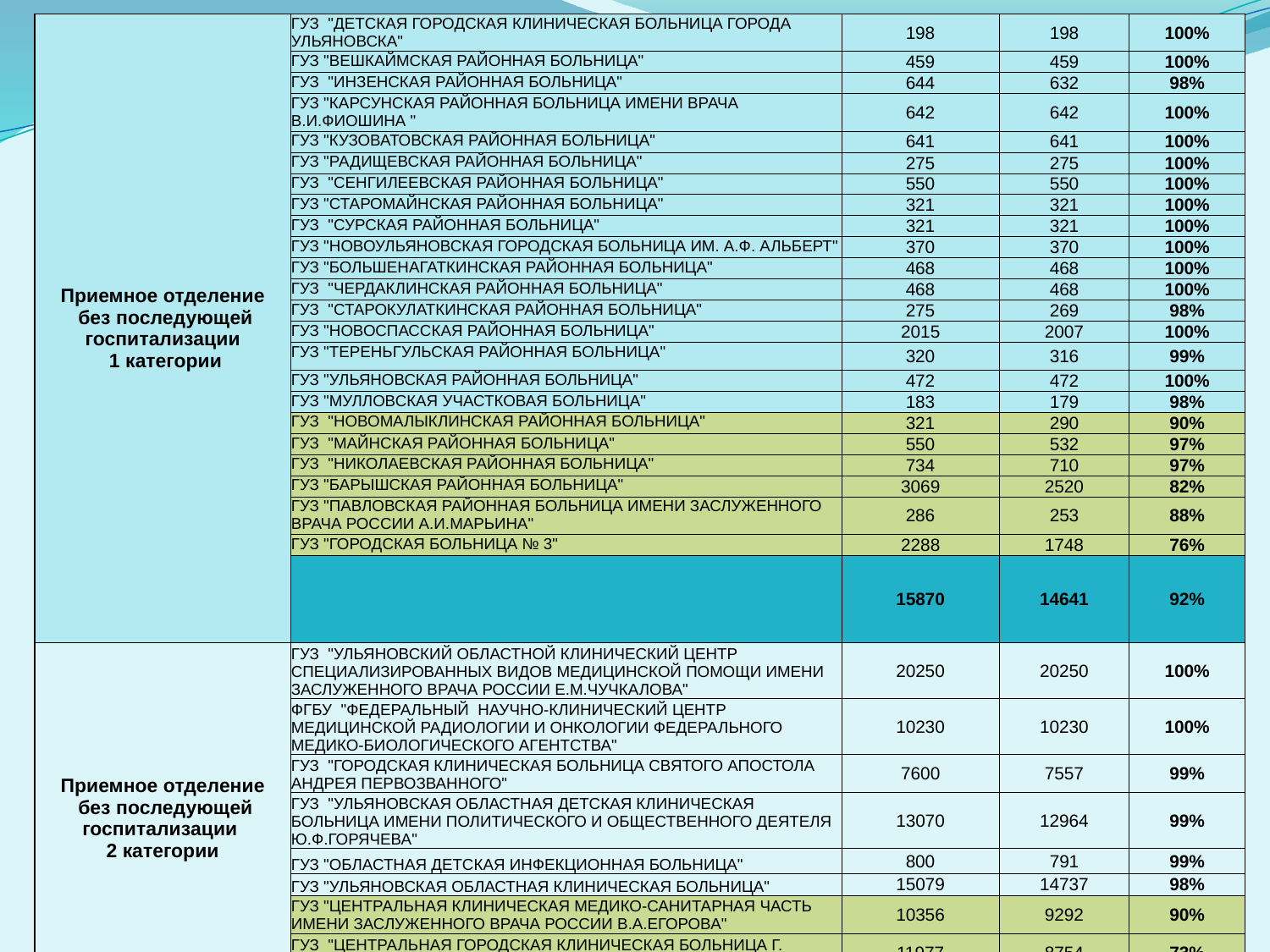

| Приемное отделение без последующей госпитализации 1 категории | ГУЗ "ДЕТСКАЯ ГОРОДСКАЯ КЛИНИЧЕСКАЯ БОЛЬНИЦА ГОРОДА УЛЬЯНОВСКА" | 198 | 198 | 100% |
| --- | --- | --- | --- | --- |
|  | ГУЗ "ВЕШКАЙМСКАЯ РАЙОННАЯ БОЛЬНИЦА" | 459 | 459 | 100% |
|  | ГУЗ "ИНЗЕНСКАЯ РАЙОННАЯ БОЛЬНИЦА" | 644 | 632 | 98% |
|  | ГУЗ "КАРСУНСКАЯ РАЙОННАЯ БОЛЬНИЦА ИМЕНИ ВРАЧА В.И.ФИОШИНА " | 642 | 642 | 100% |
|  | ГУЗ "КУЗОВАТОВСКАЯ РАЙОННАЯ БОЛЬНИЦА" | 641 | 641 | 100% |
|  | ГУЗ "РАДИЩЕВСКАЯ РАЙОННАЯ БОЛЬНИЦА" | 275 | 275 | 100% |
|  | ГУЗ "СЕНГИЛЕЕВСКАЯ РАЙОННАЯ БОЛЬНИЦА" | 550 | 550 | 100% |
|  | ГУЗ "СТАРОМАЙНСКАЯ РАЙОННАЯ БОЛЬНИЦА" | 321 | 321 | 100% |
|  | ГУЗ "СУРСКАЯ РАЙОННАЯ БОЛЬНИЦА" | 321 | 321 | 100% |
|  | ГУЗ "НОВОУЛЬЯНОВСКАЯ ГОРОДСКАЯ БОЛЬНИЦА ИМ. А.Ф. АЛЬБЕРТ" | 370 | 370 | 100% |
|  | ГУЗ "БОЛЬШЕНАГАТКИНСКАЯ РАЙОННАЯ БОЛЬНИЦА" | 468 | 468 | 100% |
|  | ГУЗ "ЧЕРДАКЛИНСКАЯ РАЙОННАЯ БОЛЬНИЦА" | 468 | 468 | 100% |
|  | ГУЗ "СТАРОКУЛАТКИНСКАЯ РАЙОННАЯ БОЛЬНИЦА" | 275 | 269 | 98% |
|  | ГУЗ "НОВОСПАССКАЯ РАЙОННАЯ БОЛЬНИЦА" | 2015 | 2007 | 100% |
|  | ГУЗ "ТЕРЕНЬГУЛЬСКАЯ РАЙОННАЯ БОЛЬНИЦА" | 320 | 316 | 99% |
|  | ГУЗ "УЛЬЯНОВСКАЯ РАЙОННАЯ БОЛЬНИЦА" | 472 | 472 | 100% |
|  | ГУЗ "МУЛЛОВСКАЯ УЧАСТКОВАЯ БОЛЬНИЦА" | 183 | 179 | 98% |
|  | ГУЗ "НОВОМАЛЫКЛИНСКАЯ РАЙОННАЯ БОЛЬНИЦА" | 321 | 290 | 90% |
|  | ГУЗ "МАЙНСКАЯ РАЙОННАЯ БОЛЬНИЦА" | 550 | 532 | 97% |
|  | ГУЗ "НИКОЛАЕВСКАЯ РАЙОННАЯ БОЛЬНИЦА" | 734 | 710 | 97% |
|  | ГУЗ "БАРЫШСКАЯ РАЙОННАЯ БОЛЬНИЦА" | 3069 | 2520 | 82% |
|  | ГУЗ "ПАВЛОВСКАЯ РАЙОННАЯ БОЛЬНИЦА ИМЕНИ ЗАСЛУЖЕННОГО ВРАЧА РОССИИ А.И.МАРЬИНА" | 286 | 253 | 88% |
|  | ГУЗ "ГОРОДСКАЯ БОЛЬНИЦА № 3" | 2288 | 1748 | 76% |
|  |  | 15870 | 14641 | 92% |
| Приемное отделение без последующей госпитализации 2 категории | ГУЗ "УЛЬЯНОВСКИЙ ОБЛАСТНОЙ КЛИНИЧЕСКИЙ ЦЕНТР СПЕЦИАЛИЗИРОВАННЫХ ВИДОВ МЕДИЦИНСКОЙ ПОМОЩИ ИМЕНИ ЗАСЛУЖЕННОГО ВРАЧА РОССИИ Е.М.ЧУЧКАЛОВА" | 20250 | 20250 | 100% |
|  | ФГБУ "ФЕДЕРАЛЬНЫЙ НАУЧНО-КЛИНИЧЕСКИЙ ЦЕНТР МЕДИЦИНСКОЙ РАДИОЛОГИИ И ОНКОЛОГИИ ФЕДЕРАЛЬНОГО МЕДИКО-БИОЛОГИЧЕСКОГО АГЕНТСТВА" | 10230 | 10230 | 100% |
|  | ГУЗ "ГОРОДСКАЯ КЛИНИЧЕСКАЯ БОЛЬНИЦА СВЯТОГО АПОСТОЛА АНДРЕЯ ПЕРВОЗВАННОГО" | 7600 | 7557 | 99% |
|  | ГУЗ "УЛЬЯНОВСКАЯ ОБЛАСТНАЯ ДЕТСКАЯ КЛИНИЧЕСКАЯ БОЛЬНИЦА ИМЕНИ ПОЛИТИЧЕСКОГО И ОБЩЕСТВЕННОГО ДЕЯТЕЛЯ Ю.Ф.ГОРЯЧЕВА" | 13070 | 12964 | 99% |
|  | ГУЗ "ОБЛАСТНАЯ ДЕТСКАЯ ИНФЕКЦИОННАЯ БОЛЬНИЦА" | 800 | 791 | 99% |
|  | ГУЗ "УЛЬЯНОВСКАЯ ОБЛАСТНАЯ КЛИНИЧЕСКАЯ БОЛЬНИЦА" | 15079 | 14737 | 98% |
|  | ГУЗ "ЦЕНТРАЛЬНАЯ КЛИНИЧЕСКАЯ МЕДИКО-САНИТАРНАЯ ЧАСТЬ ИМЕНИ ЗАСЛУЖЕННОГО ВРАЧА РОССИИ В.А.ЕГОРОВА" | 10356 | 9292 | 90% |
|  | ГУЗ "ЦЕНТРАЛЬНАЯ ГОРОДСКАЯ КЛИНИЧЕСКАЯ БОЛЬНИЦА Г. УЛЬЯНОВСКА" | 11977 | 8754 | 73% |
|  |  | 79132 | 74345 | 94% |